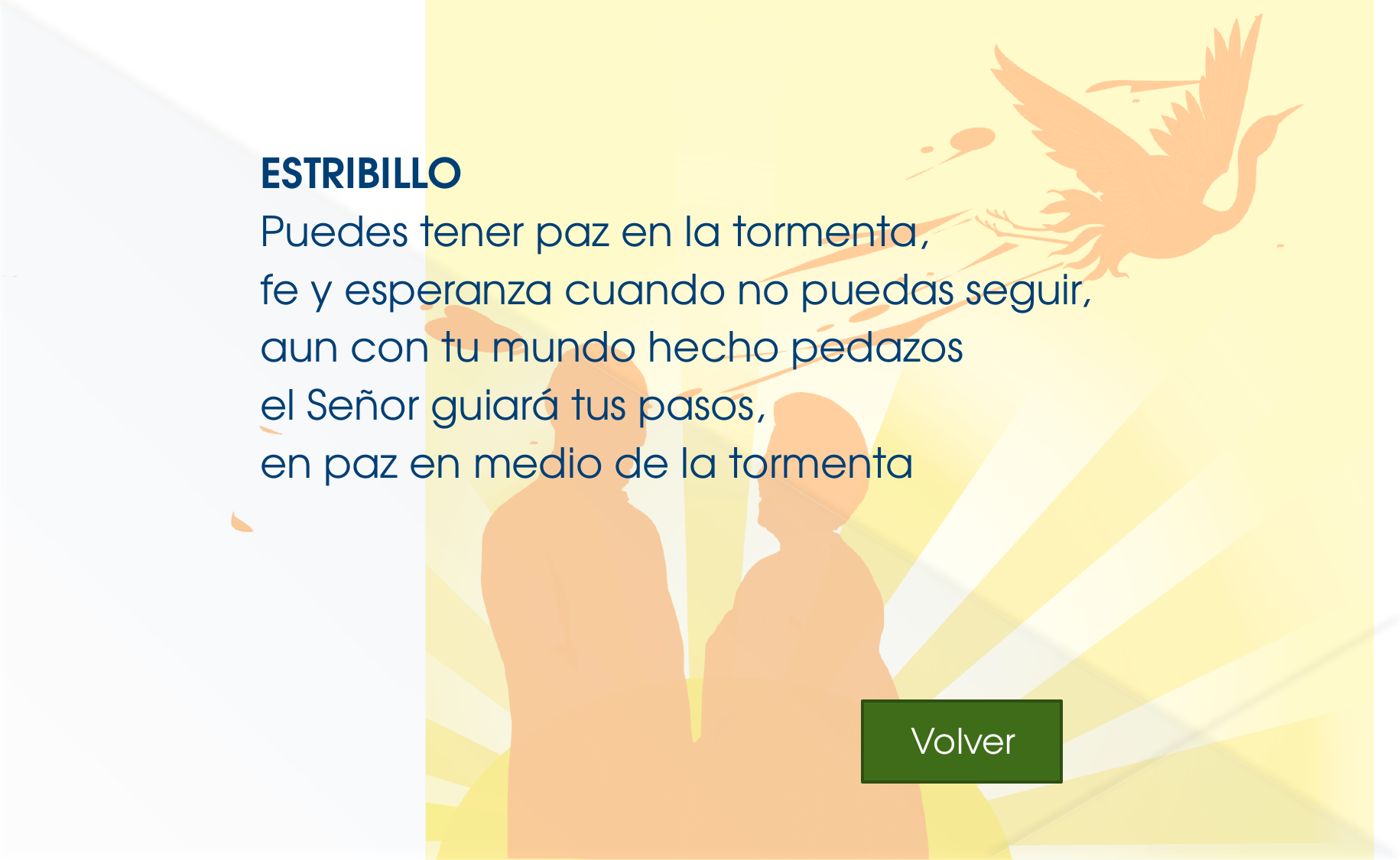

ESTRIBILLO
Puedes tener paz en la tormenta,
fe y esperanza cuando no puedas seguir,
aun con tu mundo hecho pedazos
el Señor guiará tus pasos,
en paz en medio de la tormenta

 Volver